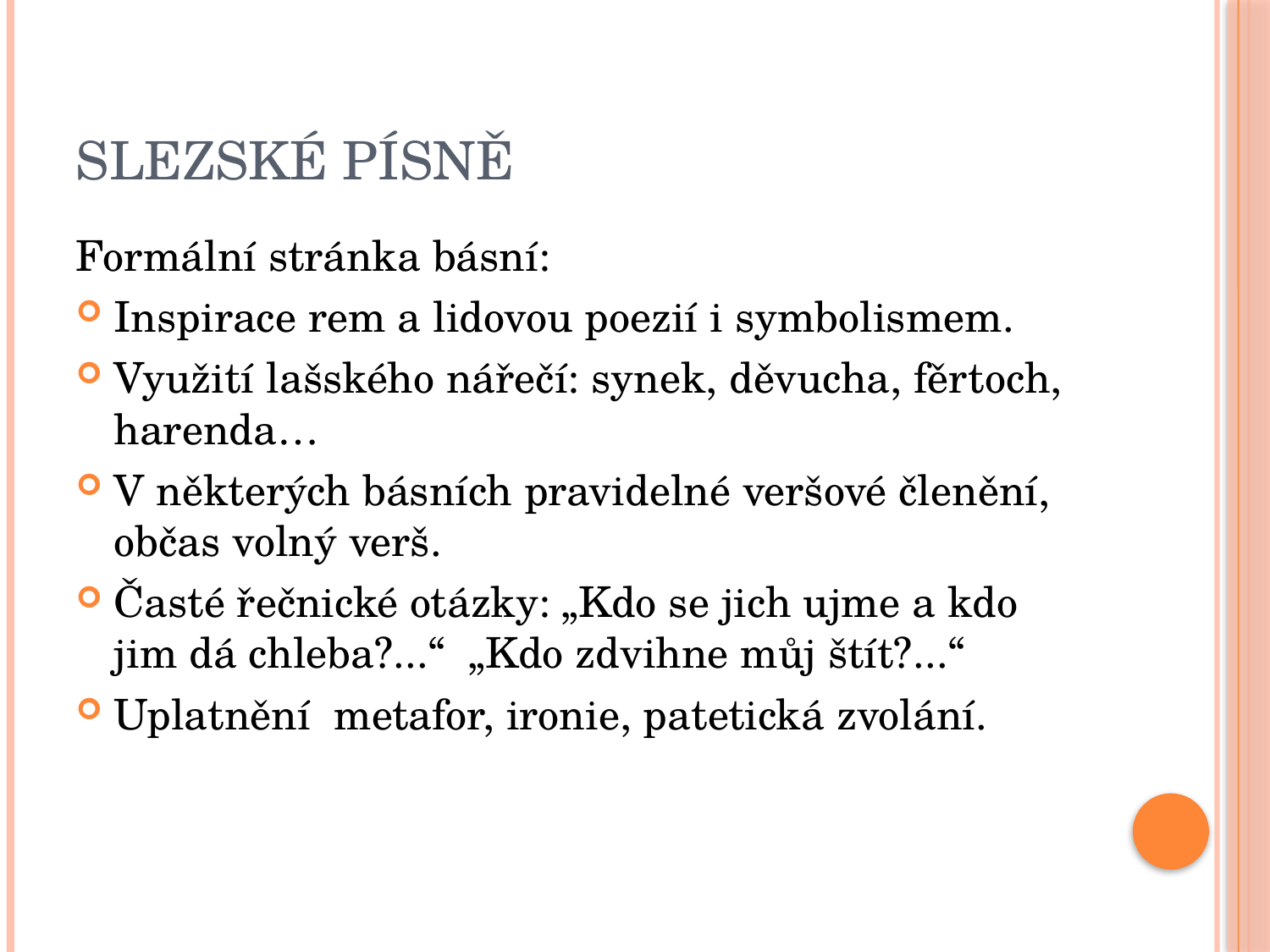

# Slezské písně
Formální stránka básní:
Inspirace rem a lidovou poezií i symbolismem.
Využití lašského nářečí: synek, děvucha, fěrtoch, harenda…
V některých básních pravidelné veršové členění, občas volný verš.
Časté řečnické otázky: „Kdo se jich ujme a kdo jim dá chleba?...“  „Kdo zdvihne můj štít?...“
Uplatnění  metafor, ironie, patetická zvolání.